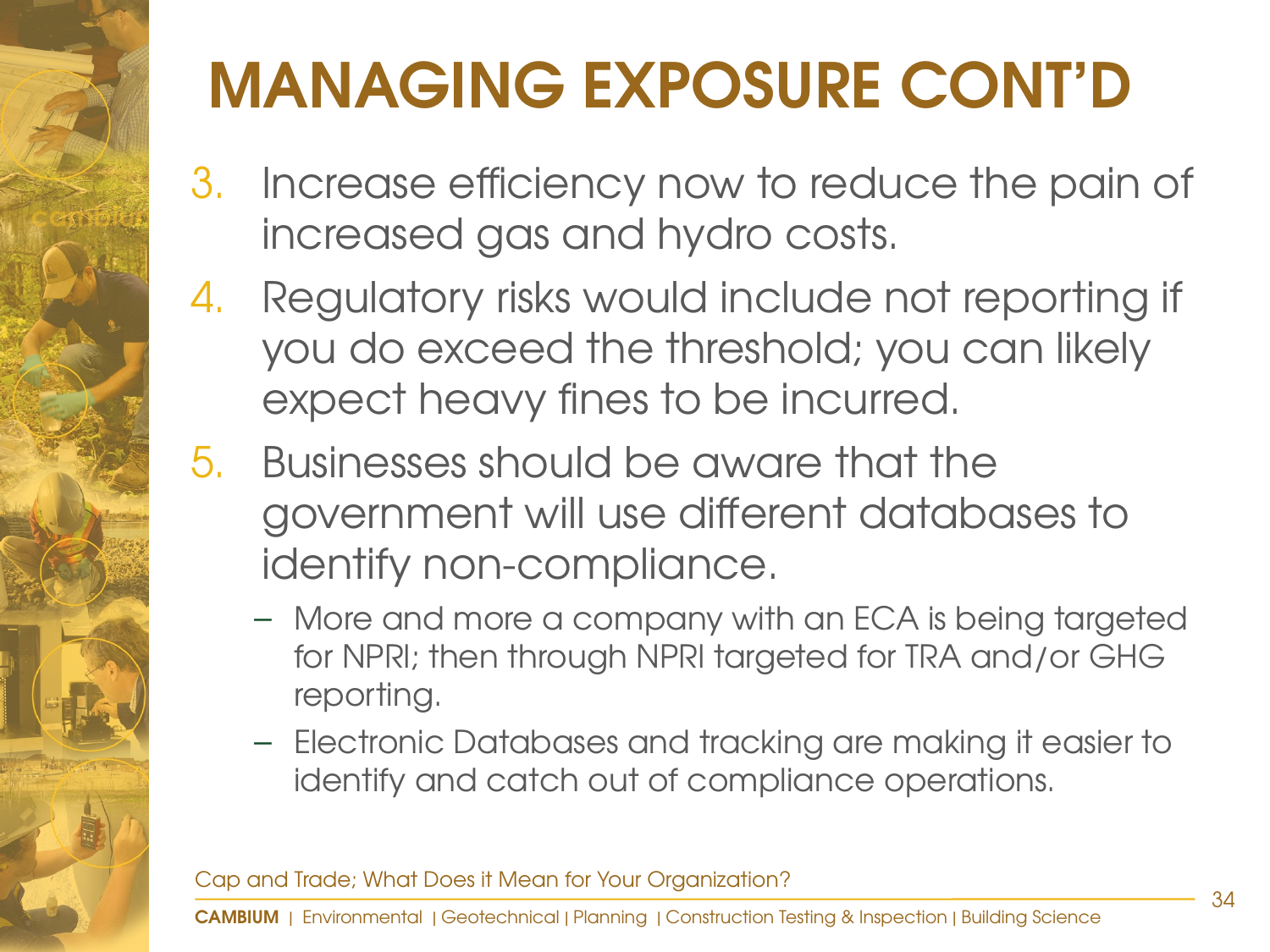

# Managing Exposure Cont’d
Increase efficiency now to reduce the pain of increased gas and hydro costs.
Regulatory risks would include not reporting if you do exceed the threshold; you can likely expect heavy fines to be incurred.
Businesses should be aware that the government will use different databases to identify non-compliance.
More and more a company with an ECA is being targeted for NPRI; then through NPRI targeted for TRA and/or GHG reporting.
Electronic Databases and tracking are making it easier to identify and catch out of compliance operations.

Cap and Trade; What Does it Mean for Your Organization?
34